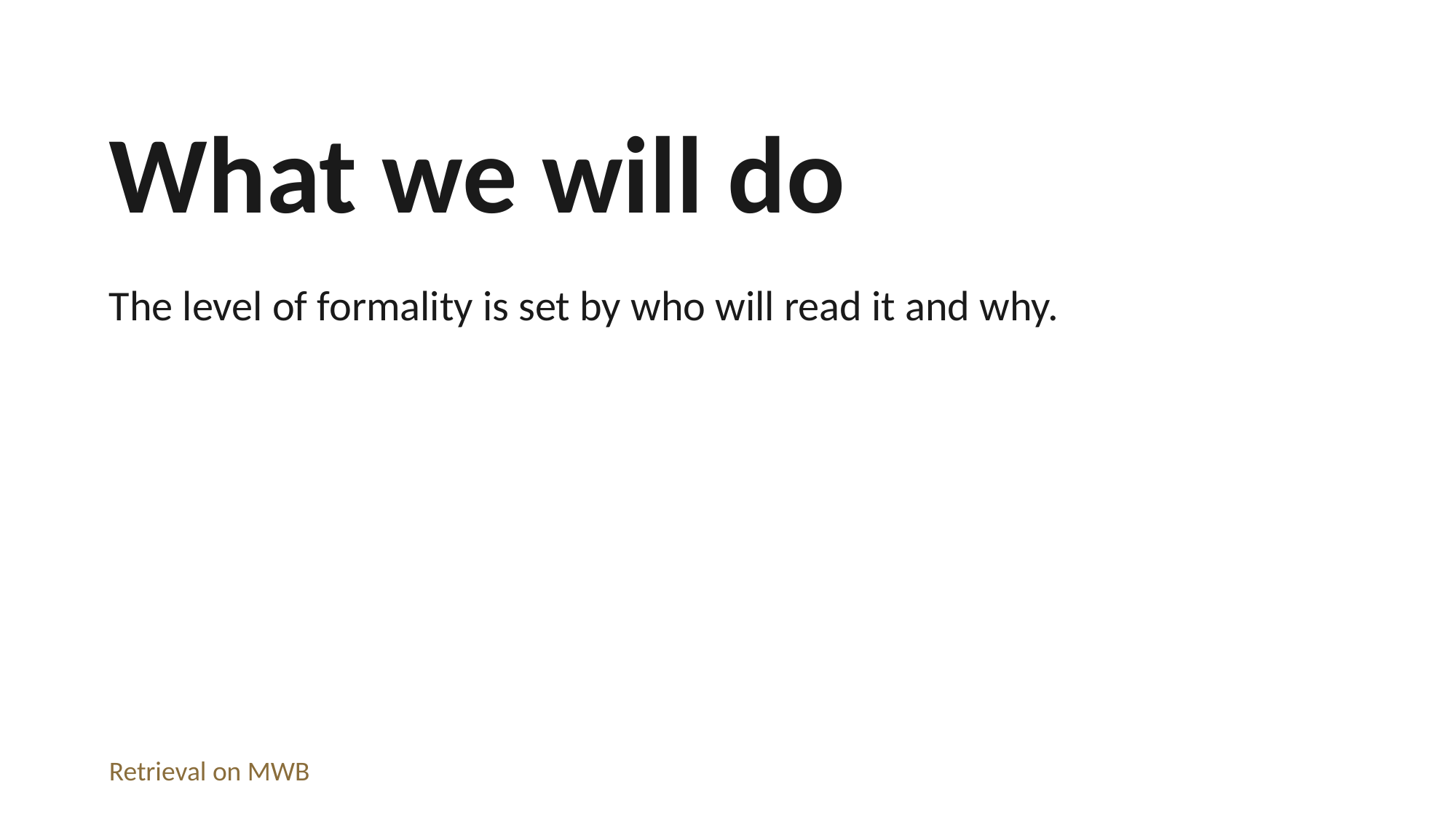

What we will do
The level of formality is set by who will read it and why.
Retrieval on MWB